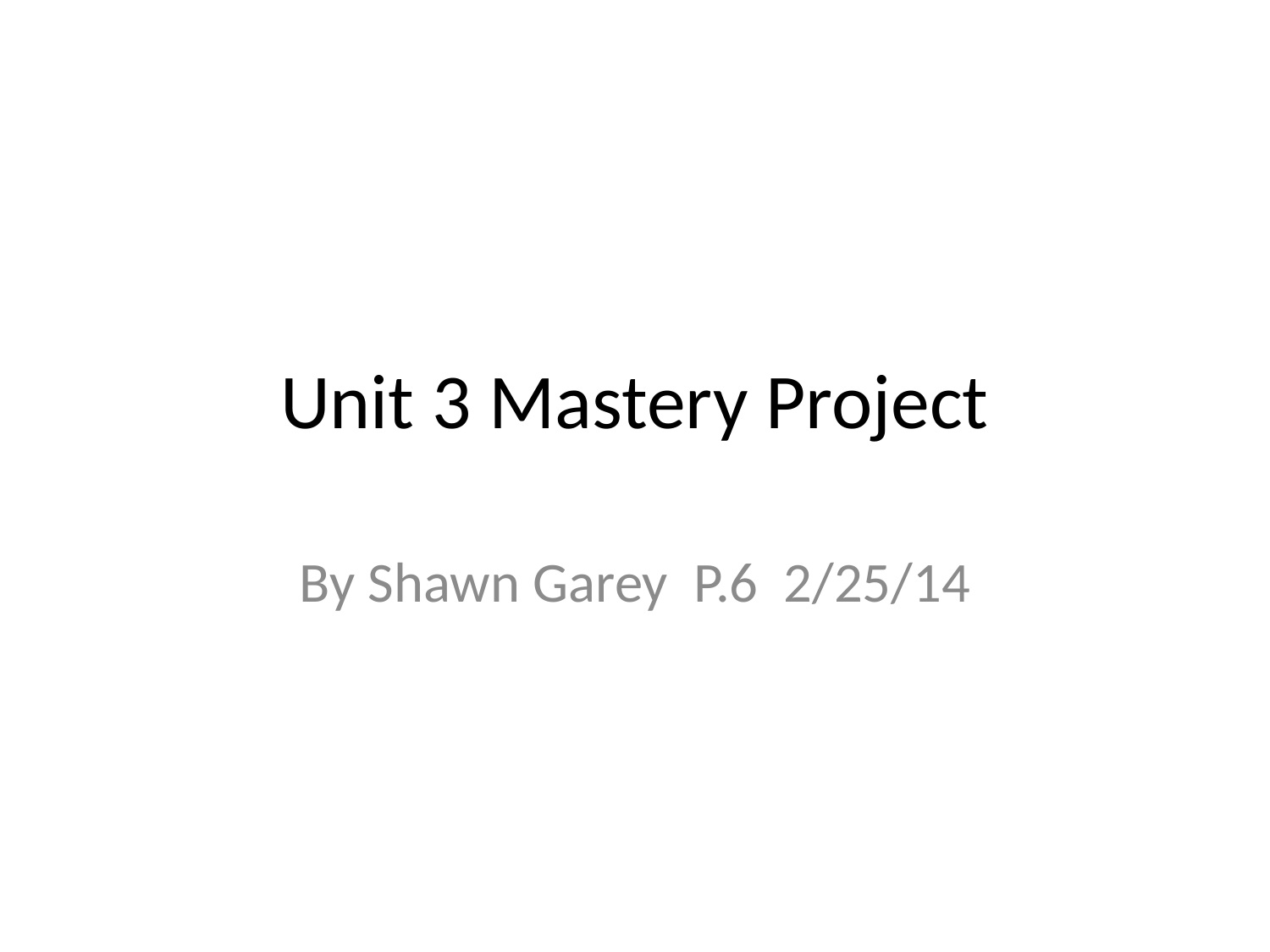

# Unit 3 Mastery Project
By Shawn Garey  P.6  2/25/14